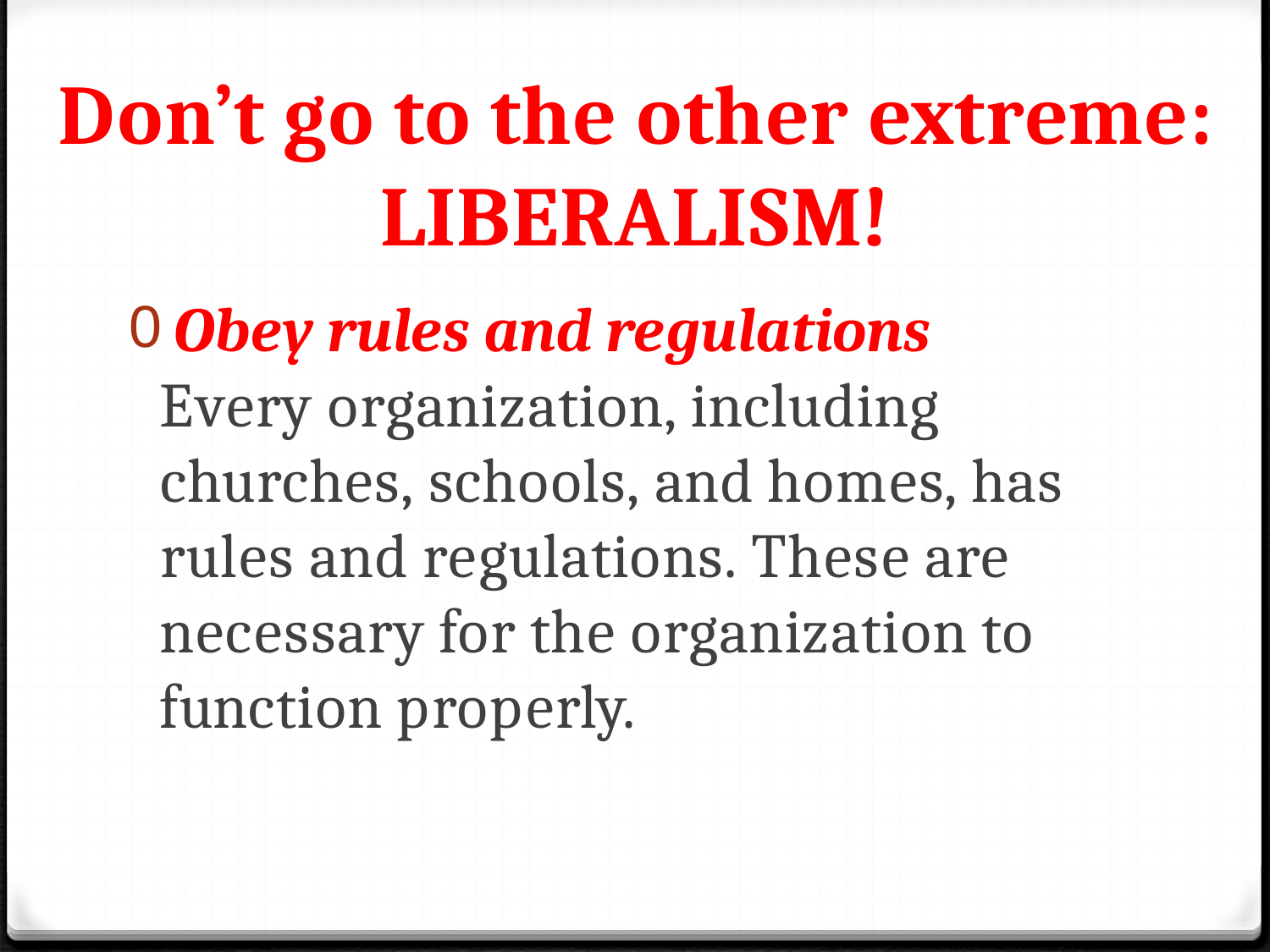

# Don’t go to the other extreme: LIBERALISM!
 Obey rules and regulations
Every organization, including churches, schools, and homes, has rules and regulations. These are necessary for the organization to function properly.